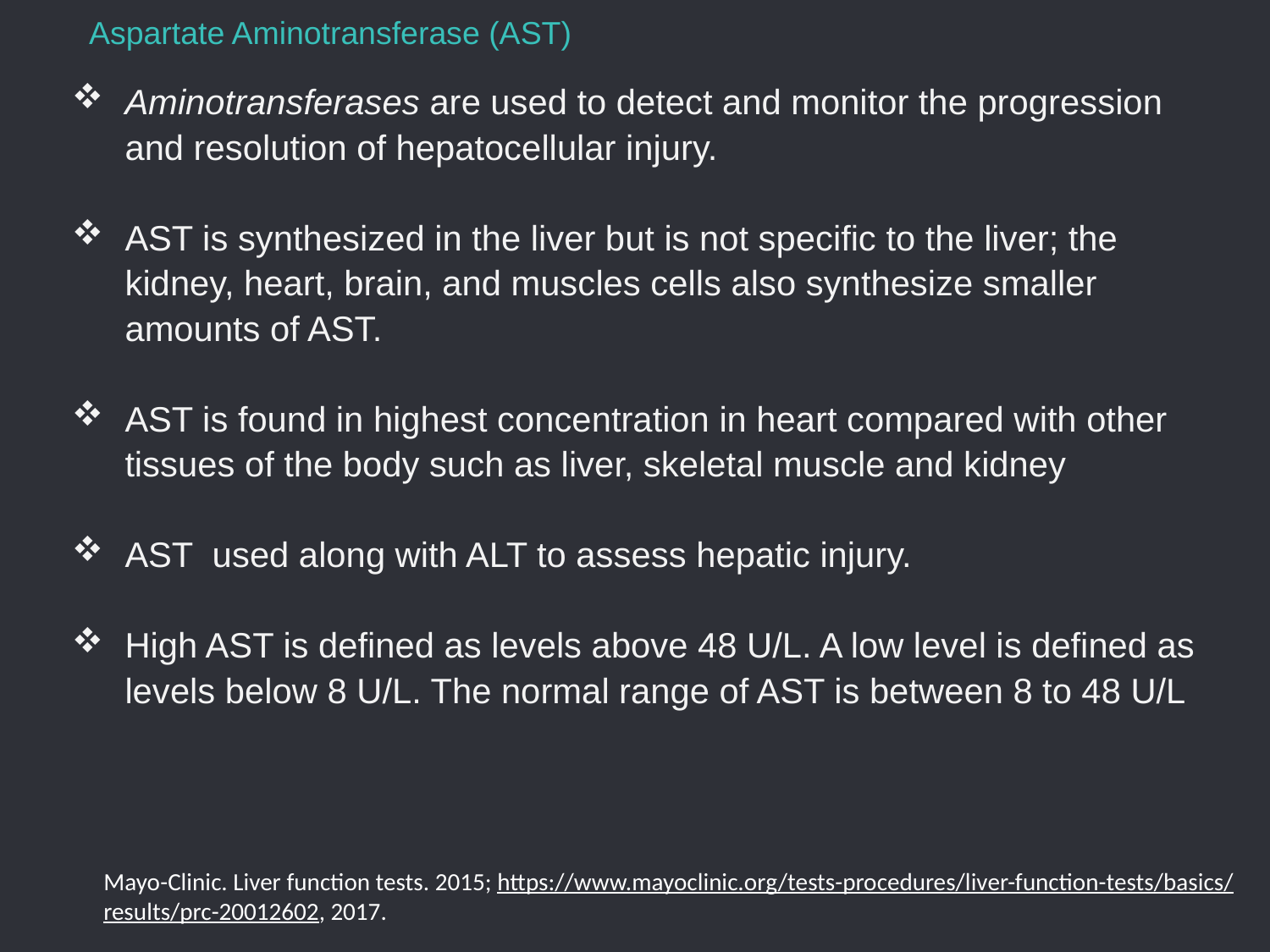

# Aspartate Aminotransferase (AST)
Aminotransferases are used to detect and monitor the progression and resolution of hepatocellular injury.

AST is synthesized in the liver but is not specific to the liver; the kidney, heart, brain, and muscles cells also synthesize smaller amounts of AST.

AST is found in highest concentration in heart compared with other tissues of the body such as liver, skeletal muscle and kidney

AST  used along with ALT to assess hepatic injury.

High AST is defined as levels above 48 U/L. A low level is defined as levels below 8 U/L. The normal range of AST is between 8 to 48 U/L
Mayo-Clinic. Liver function tests. 2015; https://www.mayoclinic.org/tests-procedures/liver-function-tests/basics/results/prc-20012602, 2017.